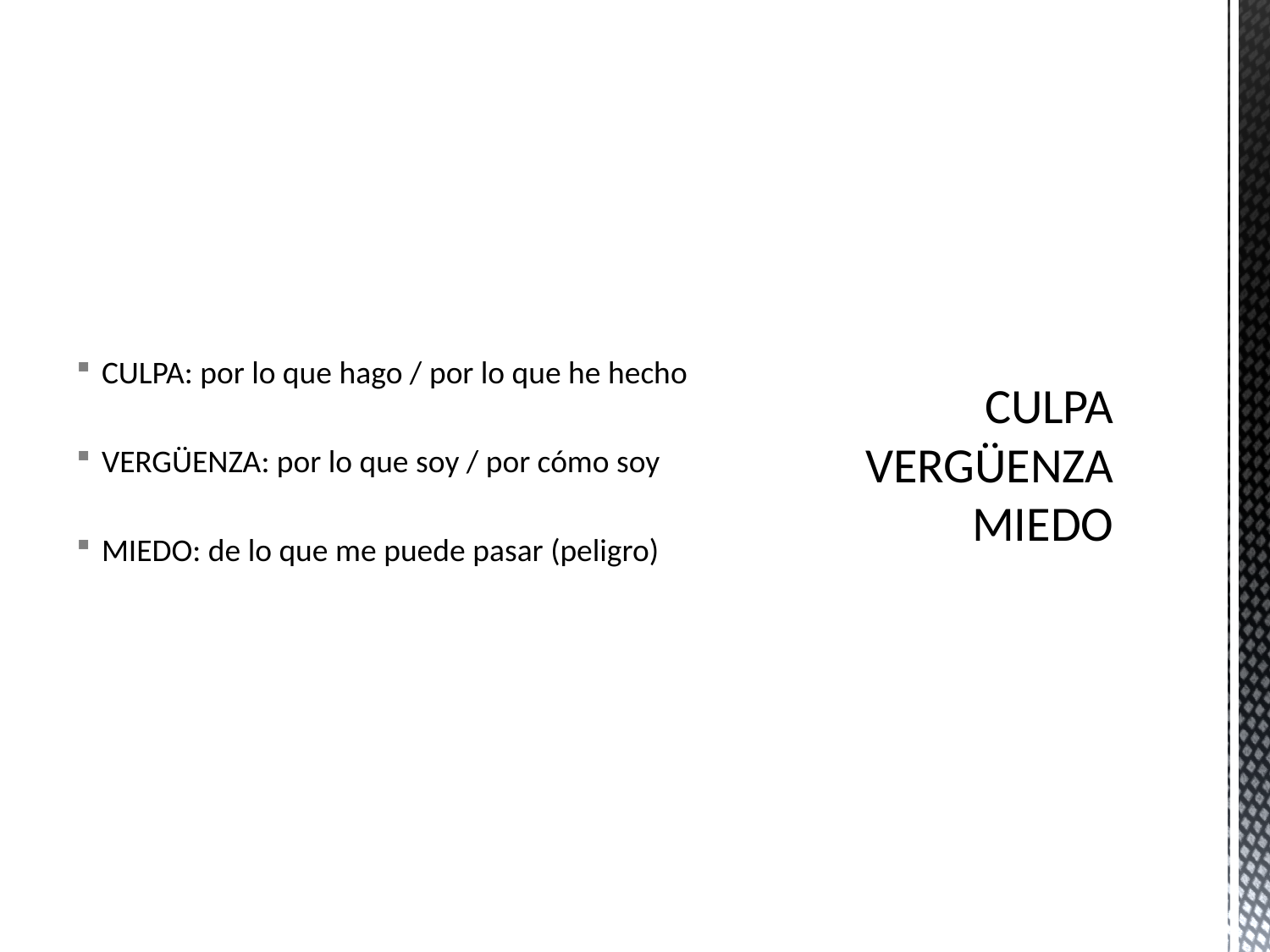

CULPA: por lo que hago / por lo que he hecho

VERGÜENZA: por lo que soy / por cómo soy

MIEDO: de lo que me puede pasar (peligro)
# CULPA VERGÜENZA MIEDO